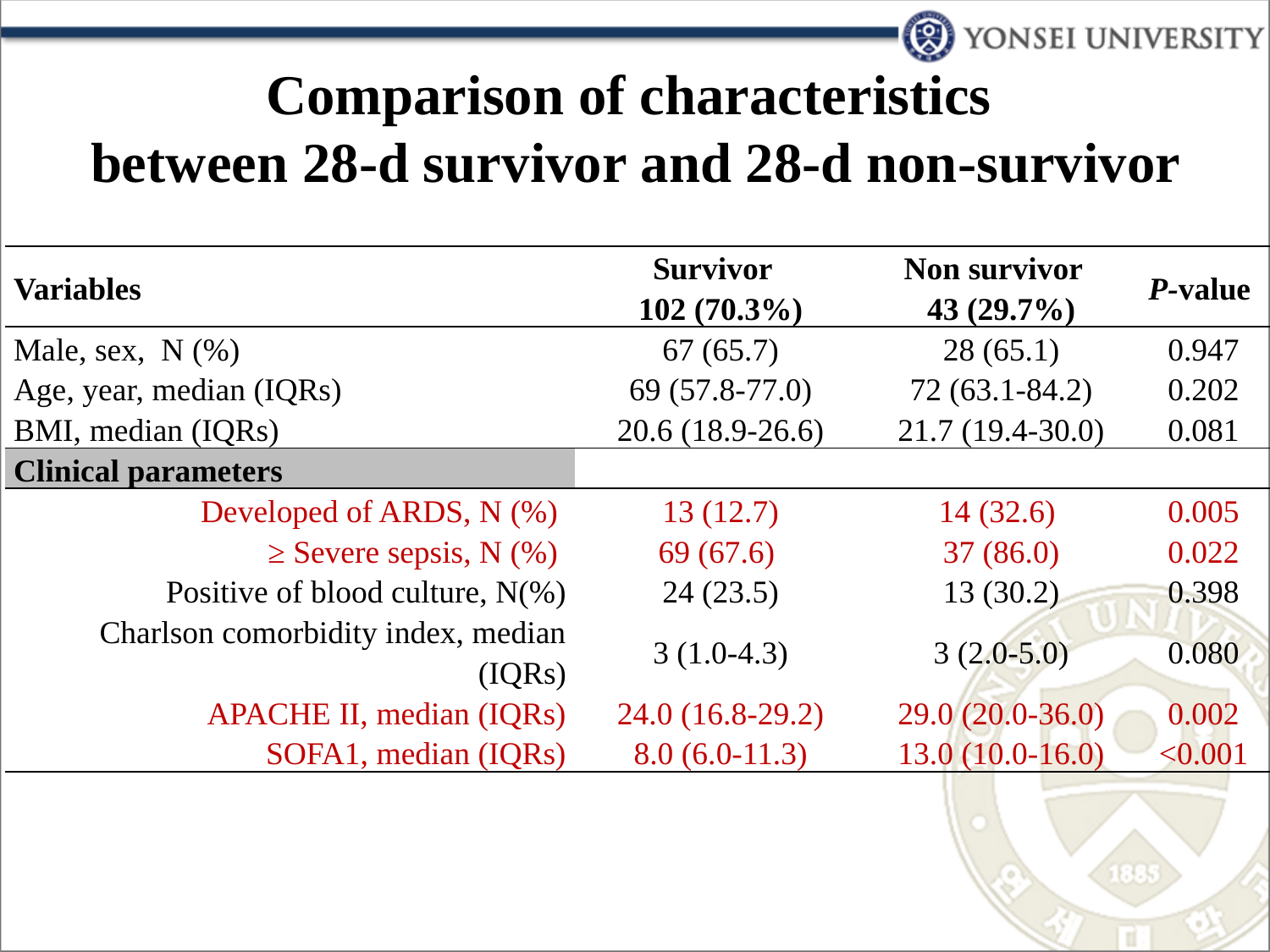

# Comparison of characteristics between 28-d survivor and 28-d non-survivor
| Variables | Survivor 102 (70.3%) | Non survivor 43 (29.7%) | P-value |
| --- | --- | --- | --- |
| Male, sex, N (%) | 67 (65.7) | 28 (65.1) | 0.947 |
| Age, year, median (IQRs) | 69 (57.8-77.0) | 72 (63.1-84.2) | 0.202 |
| BMI, median (IQRs) | 20.6 (18.9-26.6) | 21.7 (19.4-30.0) | 0.081 |
| Clinical parameters |  |  |  |
| Developed of ARDS, N (%) | 13 (12.7) | 14 (32.6) | 0.005 |
| ≥ Severe sepsis, N (%) | 69 (67.6) | 37 (86.0) | 0.022 |
| Positive of blood culture, N(%) | 24 (23.5) | 13 (30.2) | 0.398 |
| Charlson comorbidity index, median (IQRs) | 3 (1.0-4.3) | 3 (2.0-5.0) | 0.080 |
| APACHE II, median (IQRs) | 24.0 (16.8-29.2) | 29.0 (20.0-36.0) | 0.002 |
| SOFA1, median (IQRs) | 8.0 (6.0-11.3) | 13.0 (10.0-16.0) | <0.001 |